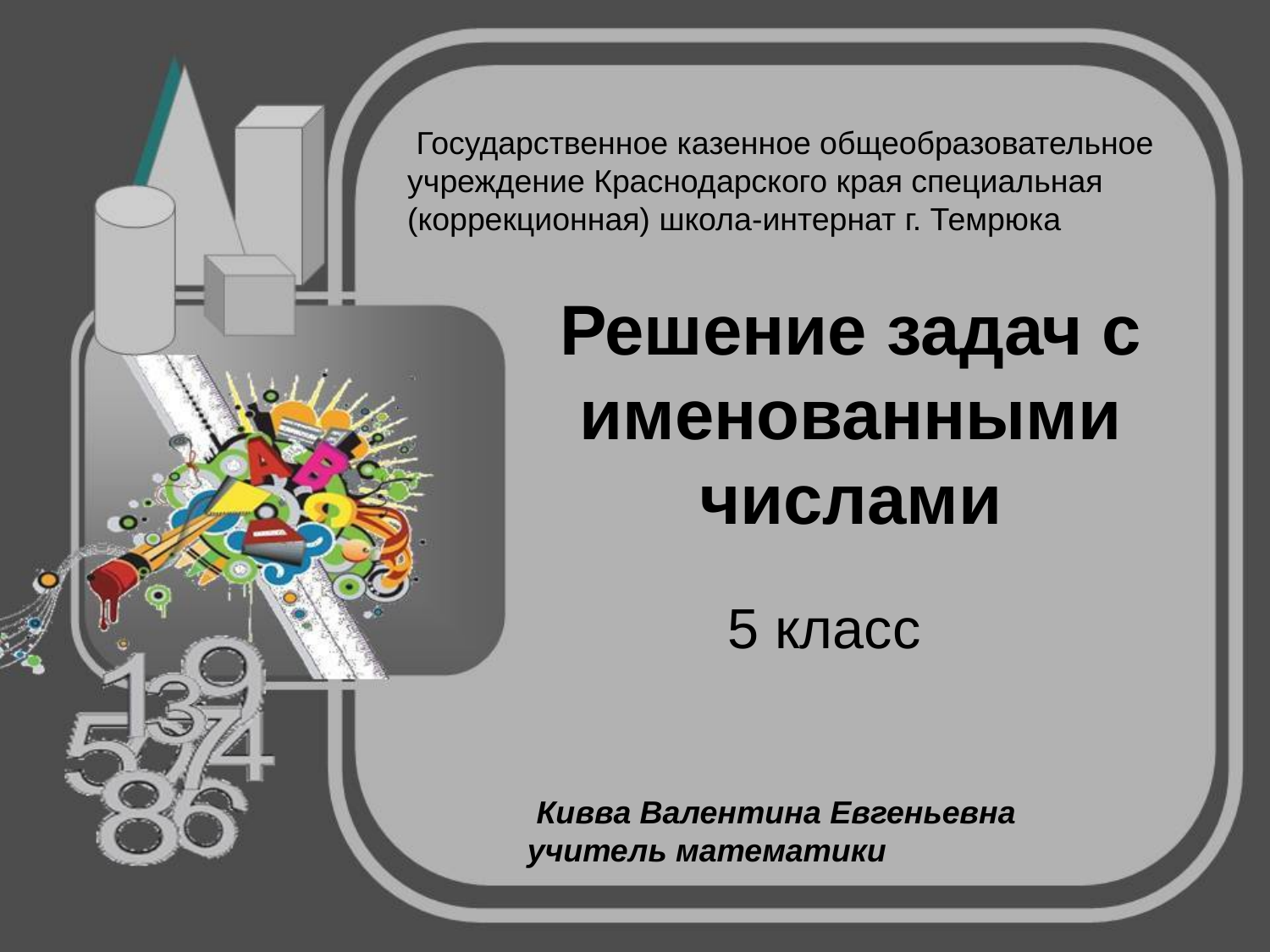

Государственное казенное общеобразовательное учреждение Краснодарского края специальная (коррекционная) школа-интернат г. Темрюка
# Решение задач с именованными числами
5 класс
 Кивва Валентина Евгеньевна
учитель математики